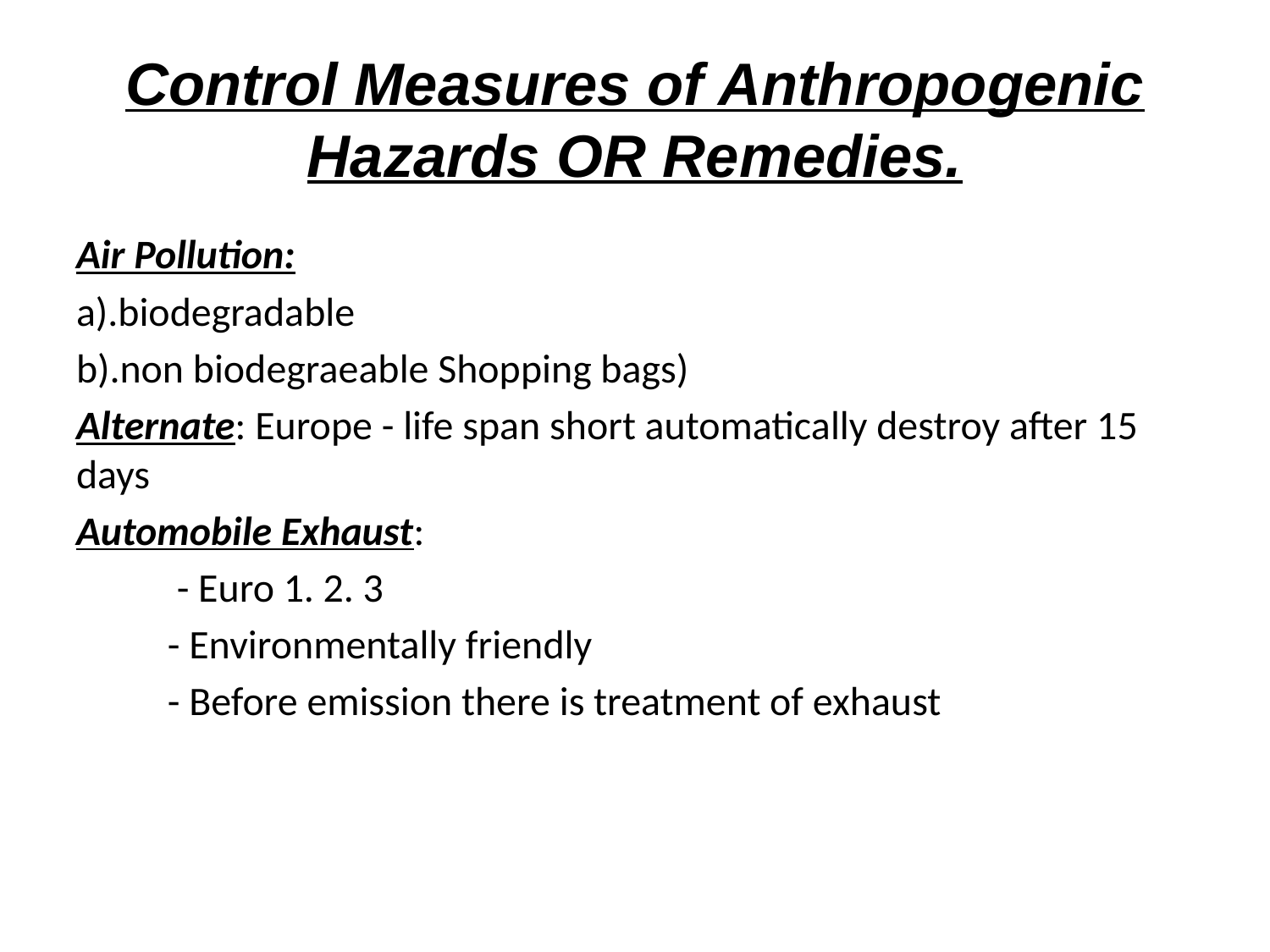

# Control Measures of Anthropogenic Hazards OR Remedies.
Air Pollution:
a).biodegradable
b).non biodegraeable Shopping bags)
Alternate: Europe - life span short automatically destroy after 15 days
Automobile Exhaust:
	 - Euro 1. 2. 3
	- Environmentally friendly
	- Before emission there is treatment of exhaust